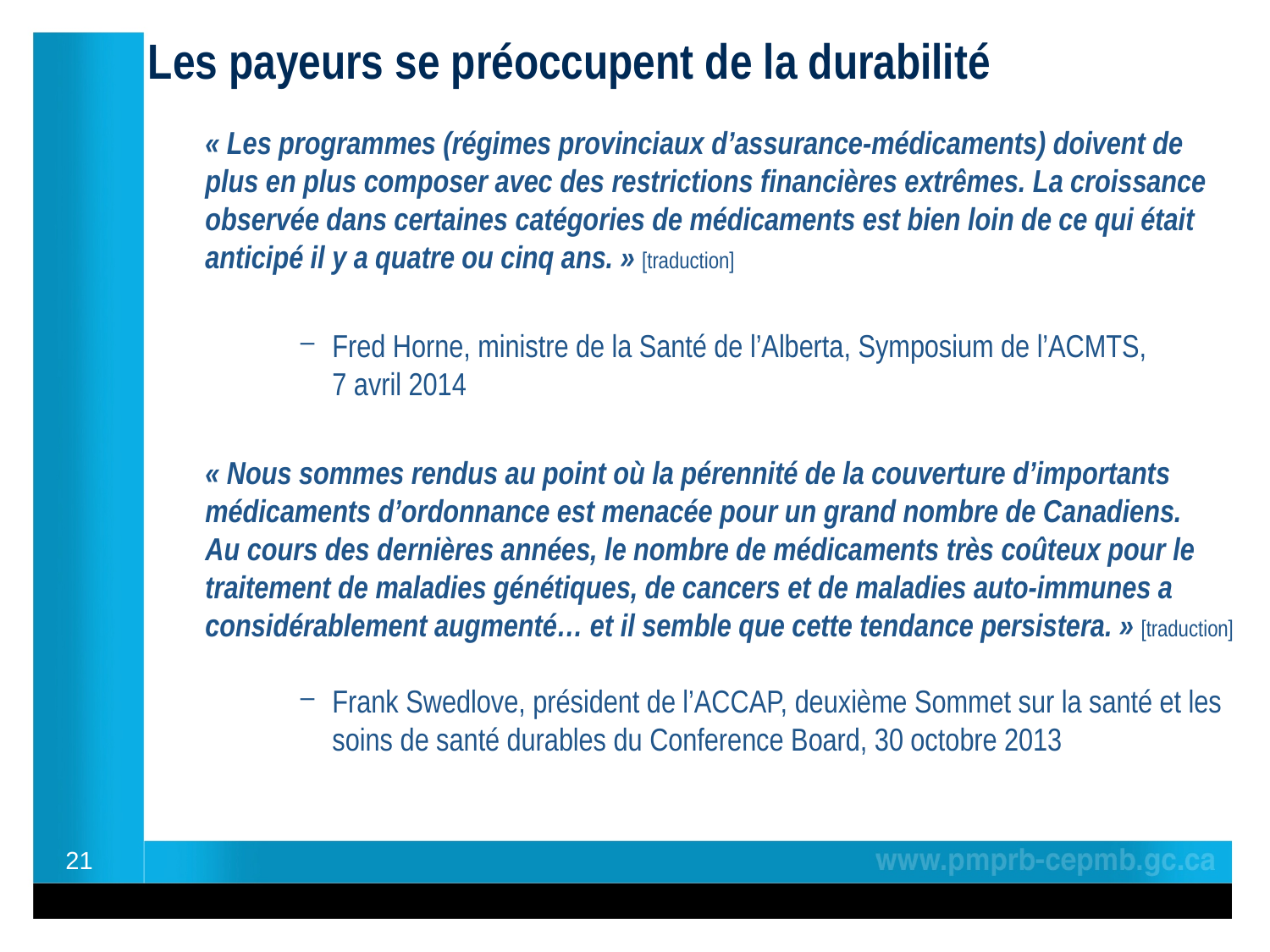

# Les payeurs se préoccupent de la durabilité
« Les programmes (régimes provinciaux d’assurance-médicaments) doivent de plus en plus composer avec des restrictions financières extrêmes. La croissance observée dans certaines catégories de médicaments est bien loin de ce qui était anticipé il y a quatre ou cinq ans. » [traduction]

Fred Horne, ministre de la Santé de l’Alberta, Symposium de l’ACMTS, 7 avril 2014

« Nous sommes rendus au point où la pérennité de la couverture d’importants  médicaments d’ordonnance est menacée pour un grand nombre de Canadiens.    Au cours des dernières années, le nombre de médicaments très coûteux pour le traitement de maladies génétiques, de cancers et de maladies auto-immunes a considérablement augmenté… et il semble que cette tendance persistera. » [traduction]

Frank Swedlove, président de l’ACCAP, deuxième Sommet sur la santé et les soins de santé durables du Conference Board, 30 octobre 2013

21